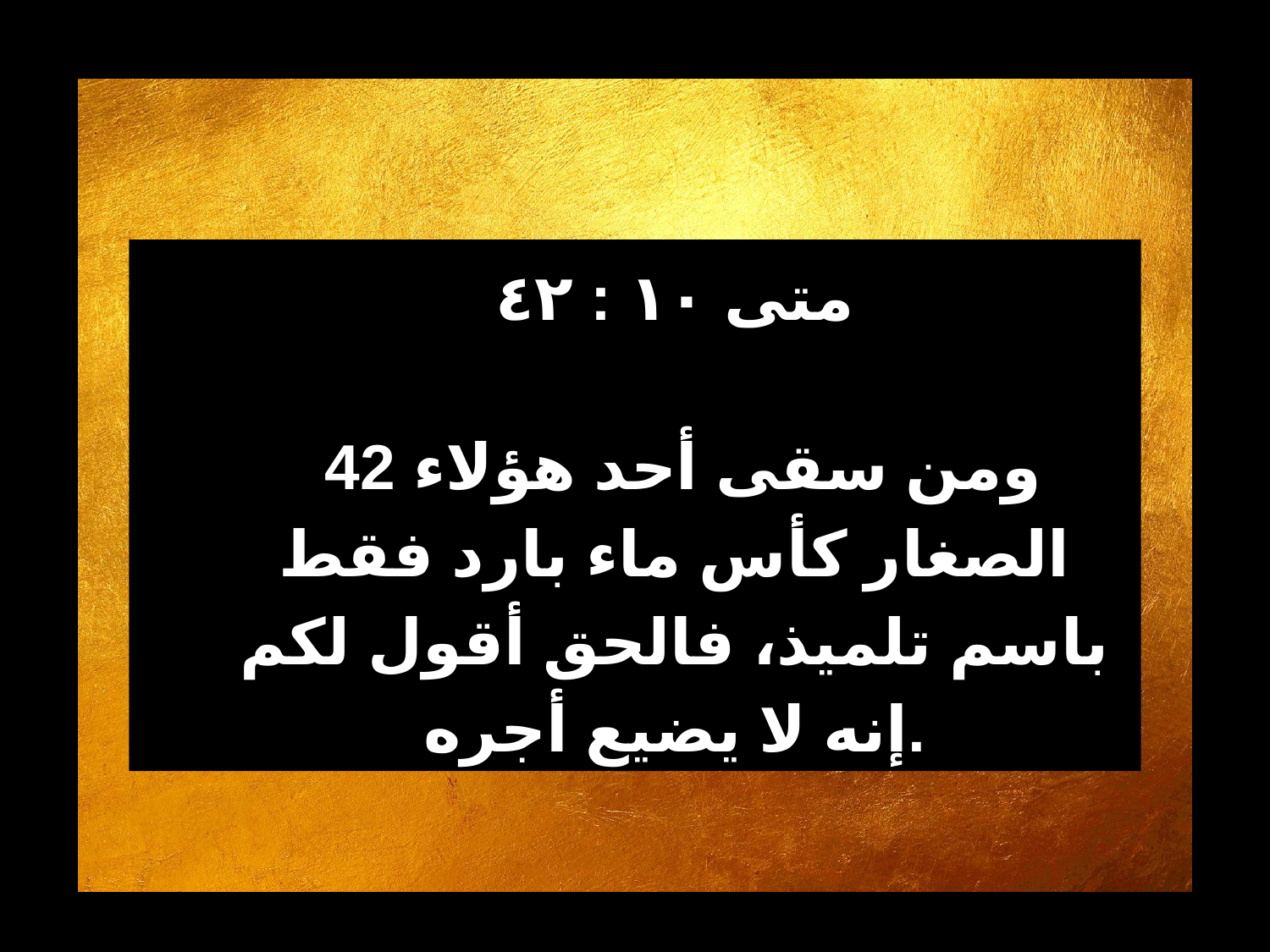

متى ١٠ : ٤٢

 42 ومن سقى أحد هؤلاء الصغار كأس ماء بارد فقط باسم تلميذ، فالحق أقول لكم إنه لا يضيع أجره.